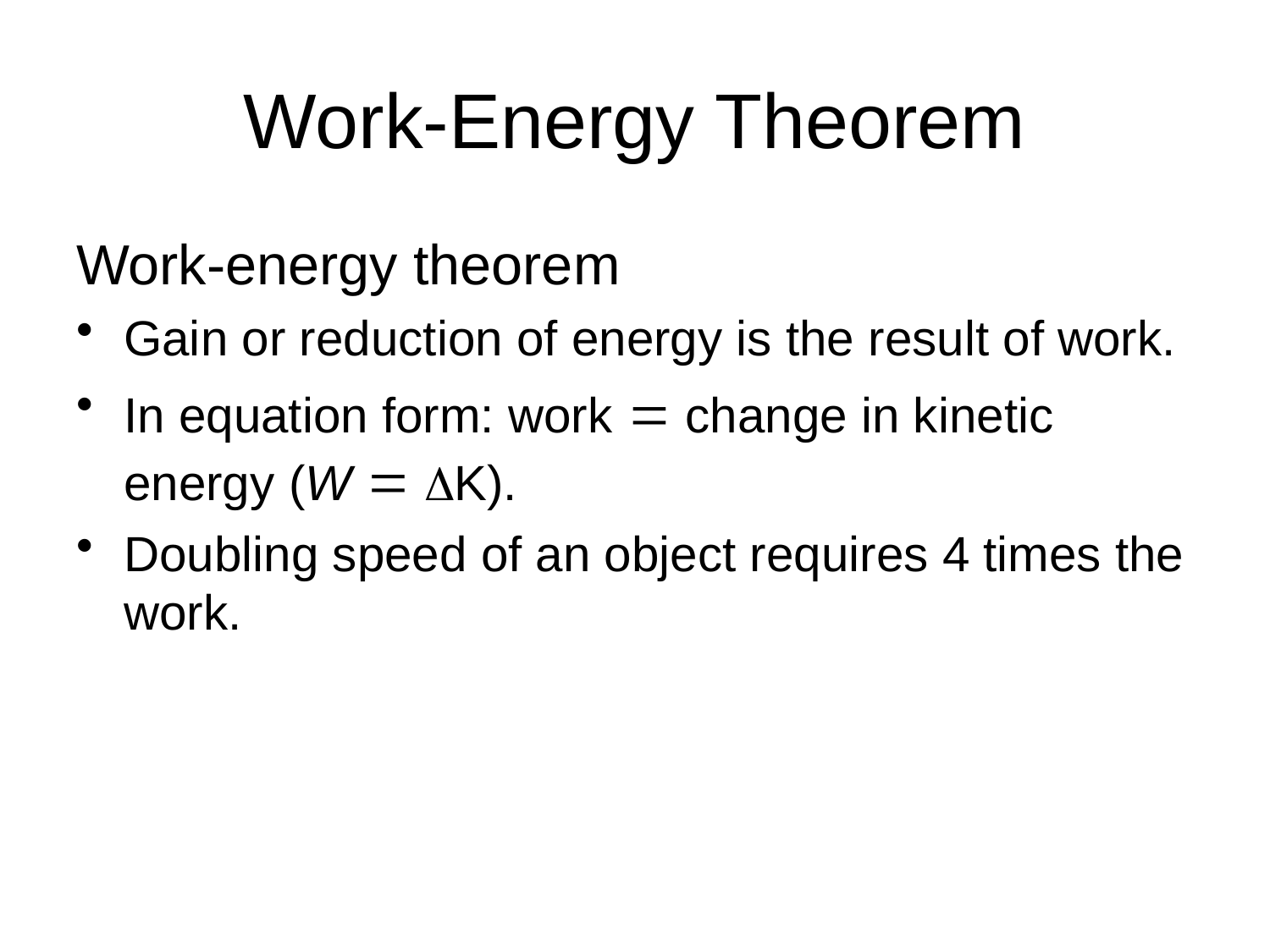

# Work-Energy Theorem
Work-energy theorem
Gain or reduction of energy is the result of work.
In equation form: work = change in kinetic energy (W = ΔK).
Doubling speed of an object requires 4 times the work.